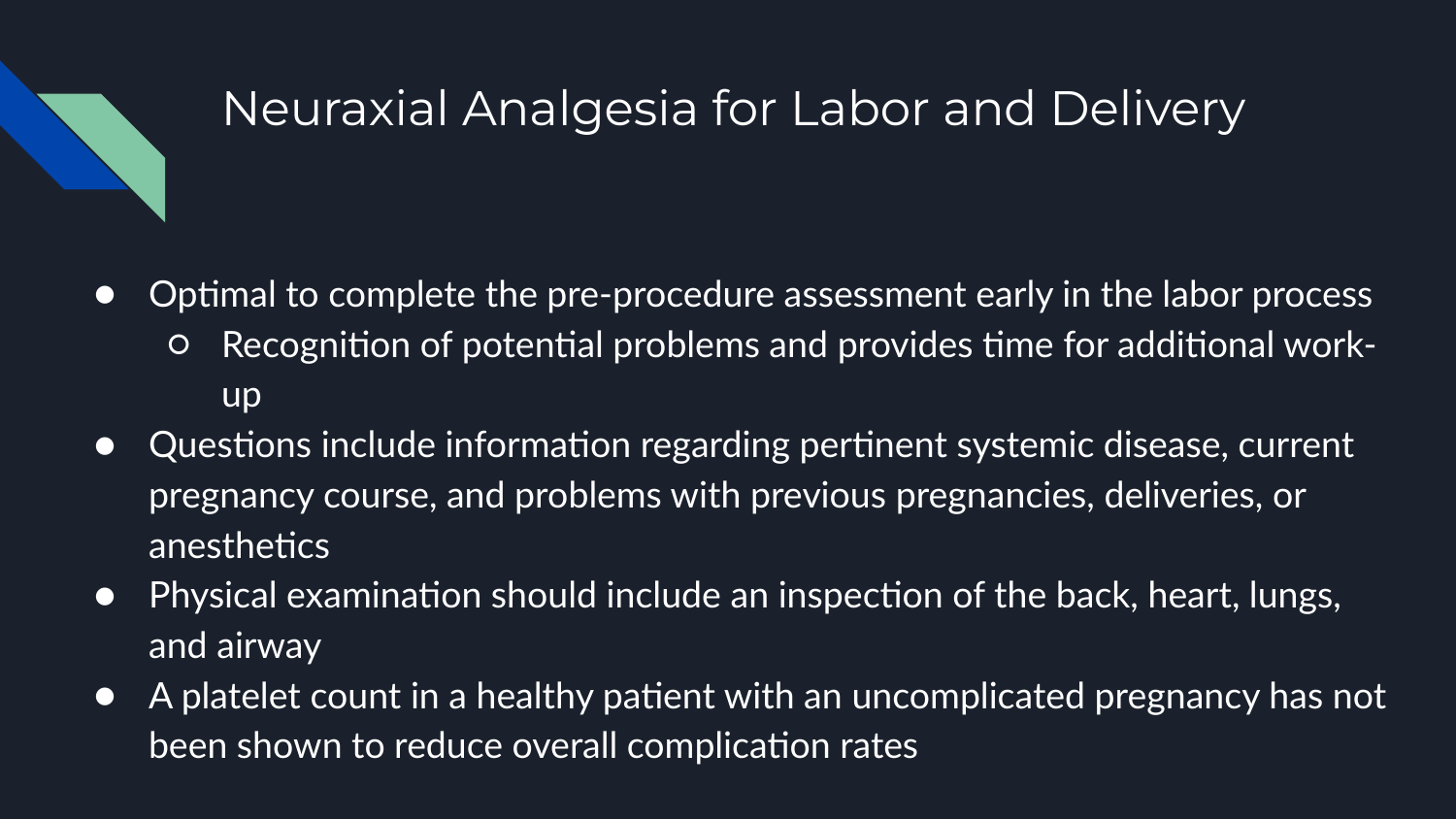

# Neuraxial Analgesia for Labor and Delivery
Optimal to complete the pre-procedure assessment early in the labor process
Recognition of potential problems and provides time for additional work-up
Questions include information regarding pertinent systemic disease, current pregnancy course, and problems with previous pregnancies, deliveries, or anesthetics
Physical examination should include an inspection of the back, heart, lungs, and airway
A platelet count in a healthy patient with an uncomplicated pregnancy has not been shown to reduce overall complication rates